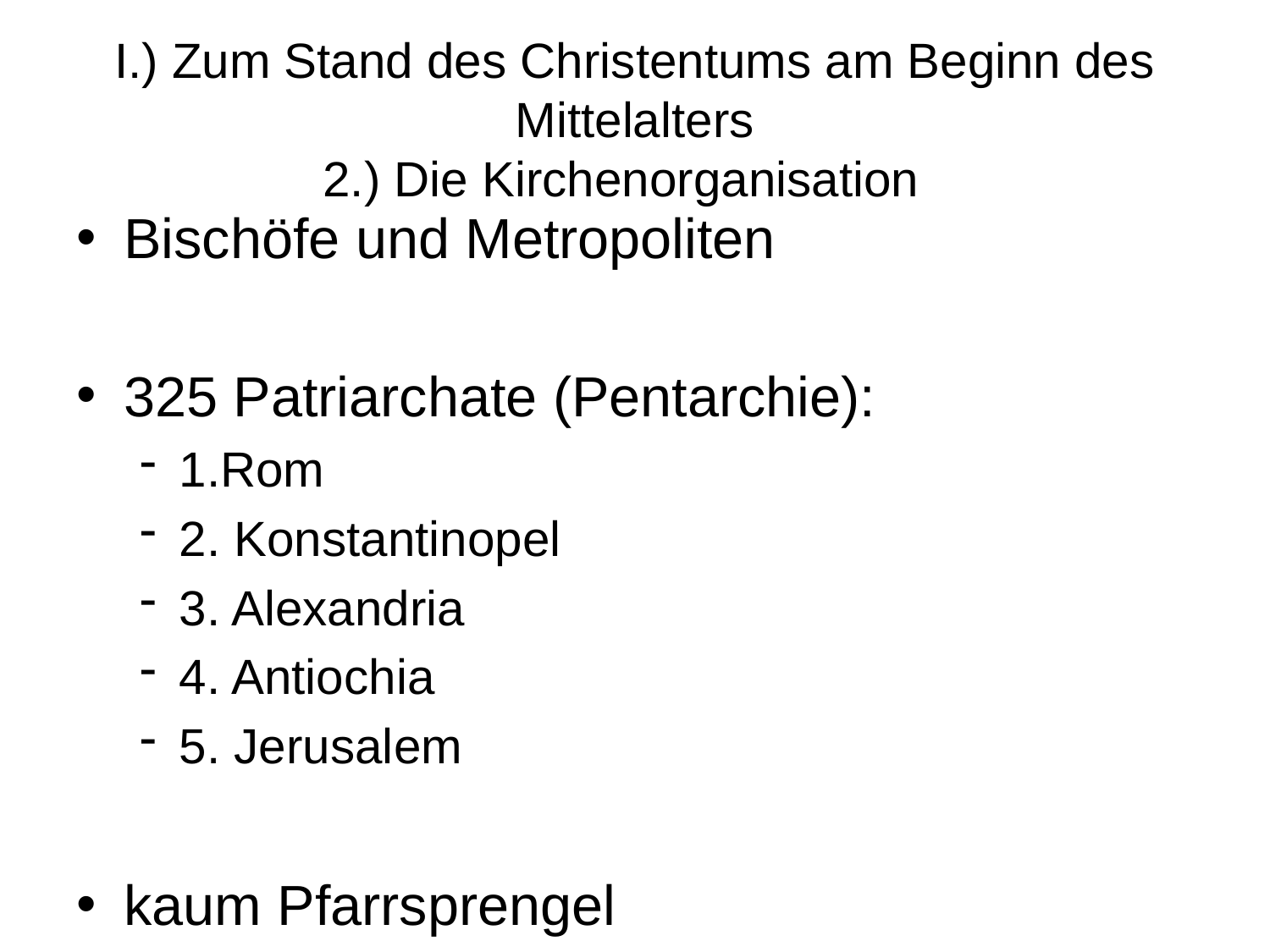

# I.) Zum Stand des Christentums am Beginn des Mittelalters 2.) Die Kirchenorganisation
Bischöfe und Metropoliten

325 Patriarchate (Pentarchie):
1.Rom
2. Konstantinopel
3. Alexandria
4. Antiochia
5. Jerusalem

kaum Pfarrsprengel